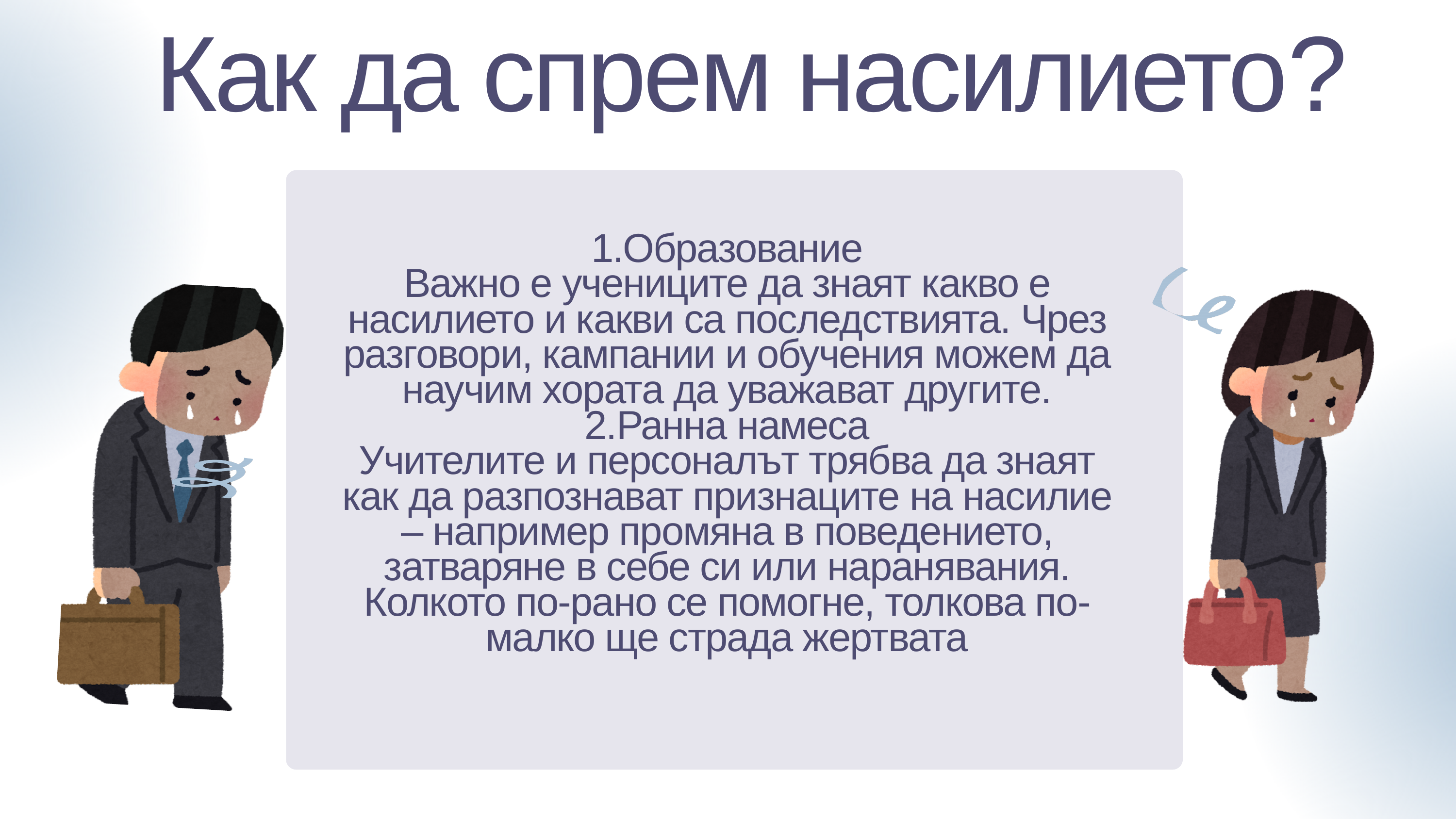

Как да спрем насилието?

1.Образование
Важно е учениците да знаят какво е насилието и какви са последствията. Чрез разговори, кампании и обучения можем да научим хората да уважават другите.
2.Ранна намеса
Учителите и персоналът трябва да знаят как да разпознават признаците на насилие – например промяна в поведението, затваряне в себе си или наранявания. Колкото по-рано се помогне, толкова по-малко ще страда жертвата